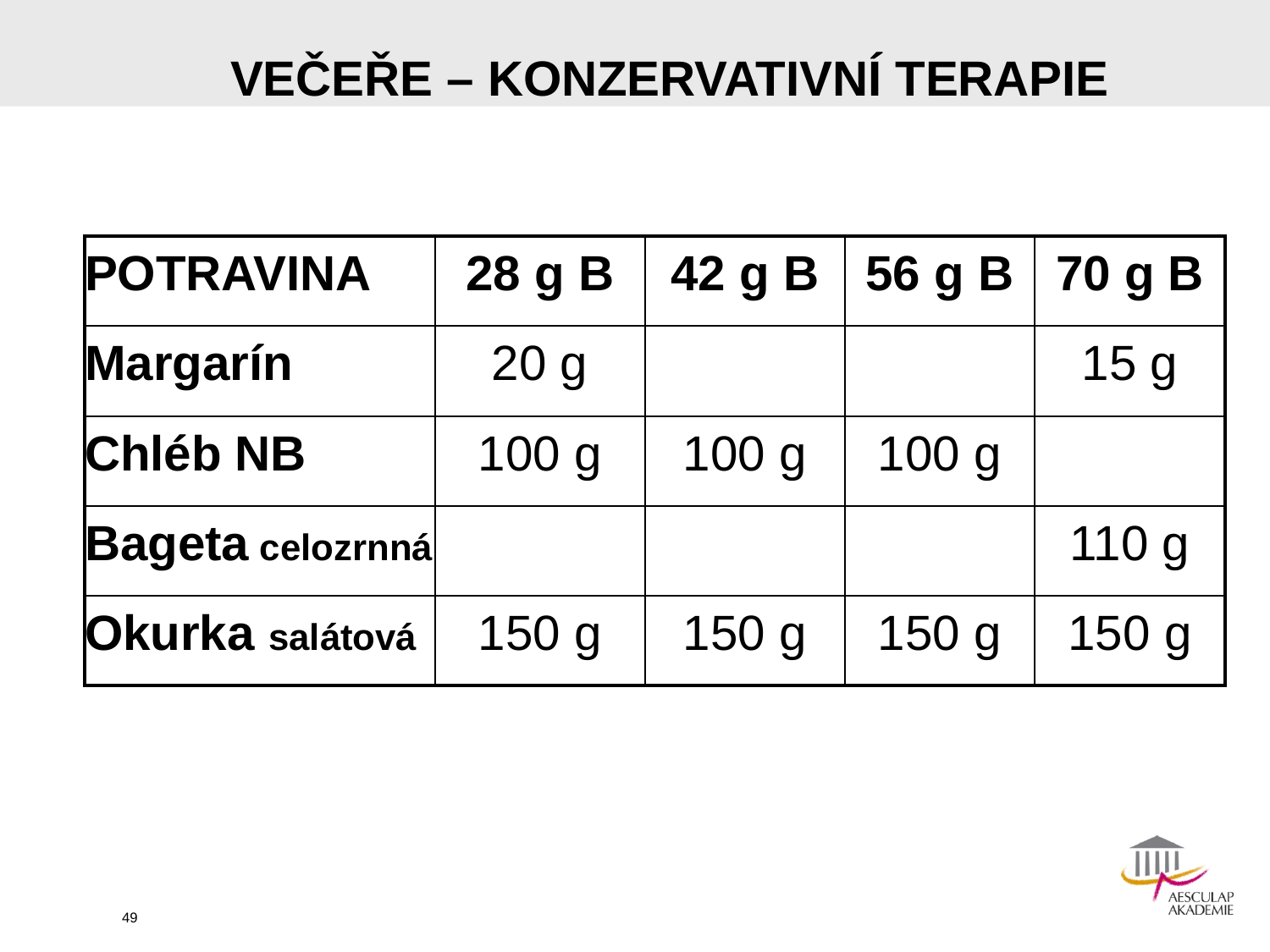

# VEČEŘE – KONZERVATIVNÍ TERAPIE
| POTRAVINA | 28 g B | 42 g B | 56 g B | 70 g B |
| --- | --- | --- | --- | --- |
| Margarín | 20 g |  |  | 15 g |
| Chléb NB | 100 g | 100 g | 100 g |  |
| Bageta celozrnná |  |  |  | 110 g |
| Okurka salátová | 150 g | 150 g | 150 g | 150 g |
49